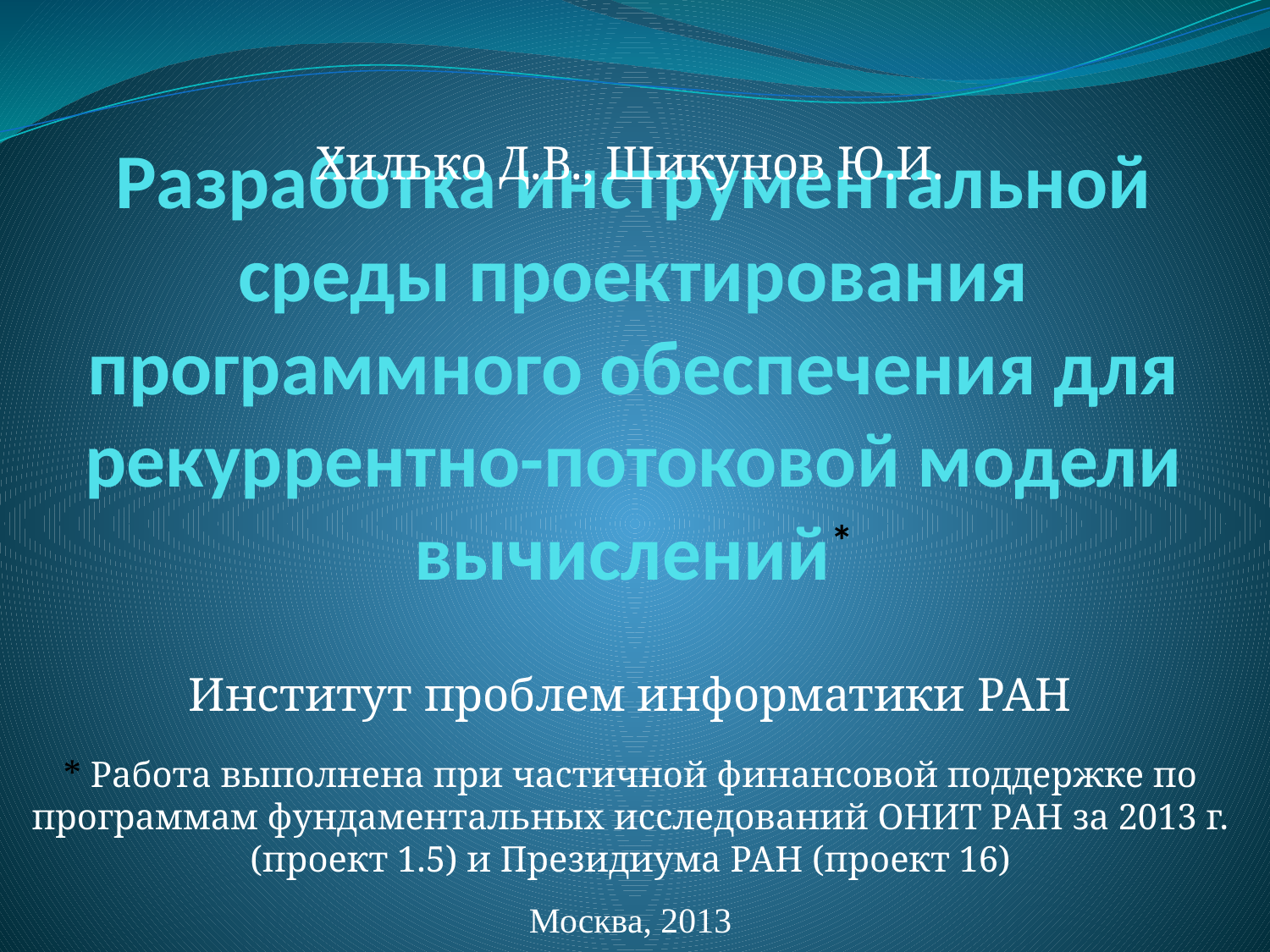

Хилько Д.В., Шикунов Ю.И.
# Разработка инструментальной среды проектирования программного обеспечения для рекуррентно-потоковой модели вычислений*
Институт проблем информатики РАН
* Работа выполнена при частичной финансовой поддержке по программам фундаментальных исследований ОНИТ РАН за 2013 г. (проект 1.5) и Президиума РАН (проект 16)
Москва, 2013